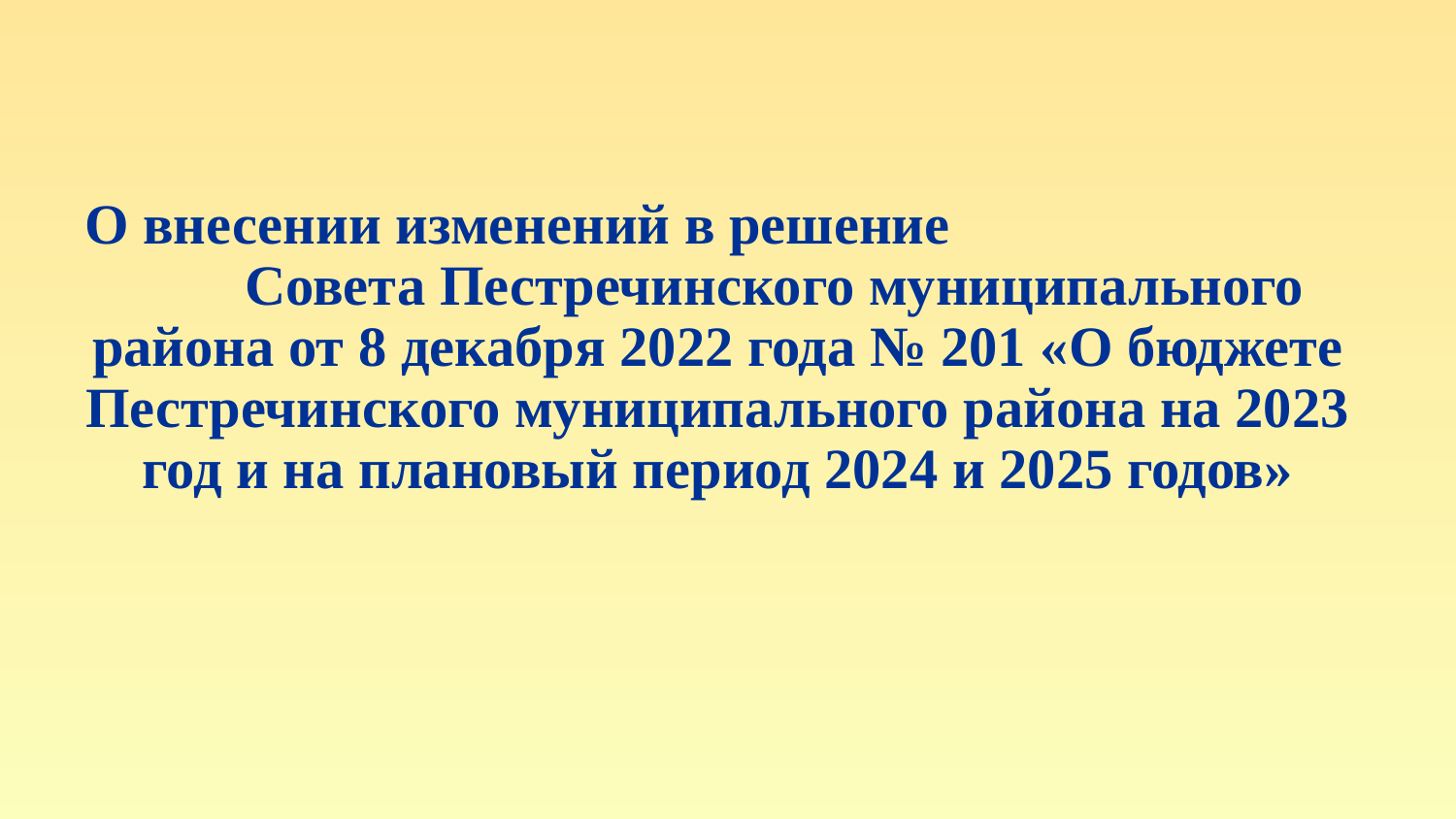

О внесении изменений в решение                                     Совета Пестречинского муниципального района от 8 декабря 2022 года № 201 «О бюджете Пестречинского муниципального района на 2023 год и на плановый период 2024 и 2025 годов»